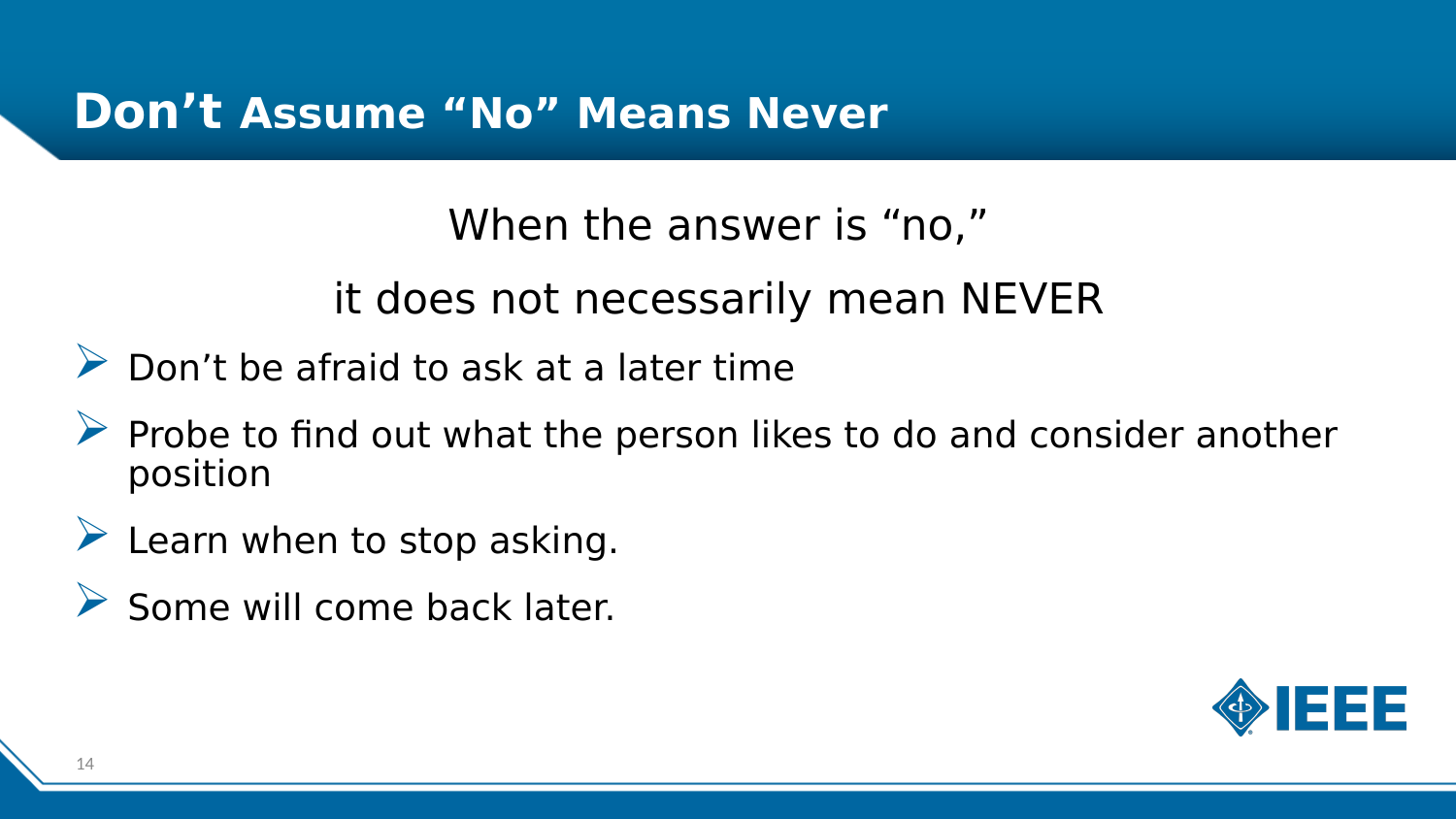

# Don’t Assume “No” Means Never
When the answer is “no,”
it does not necessarily mean NEVER
Don’t be afraid to ask at a later time
Probe to find out what the person likes to do and consider another position
Learn when to stop asking.
Some will come back later.
14